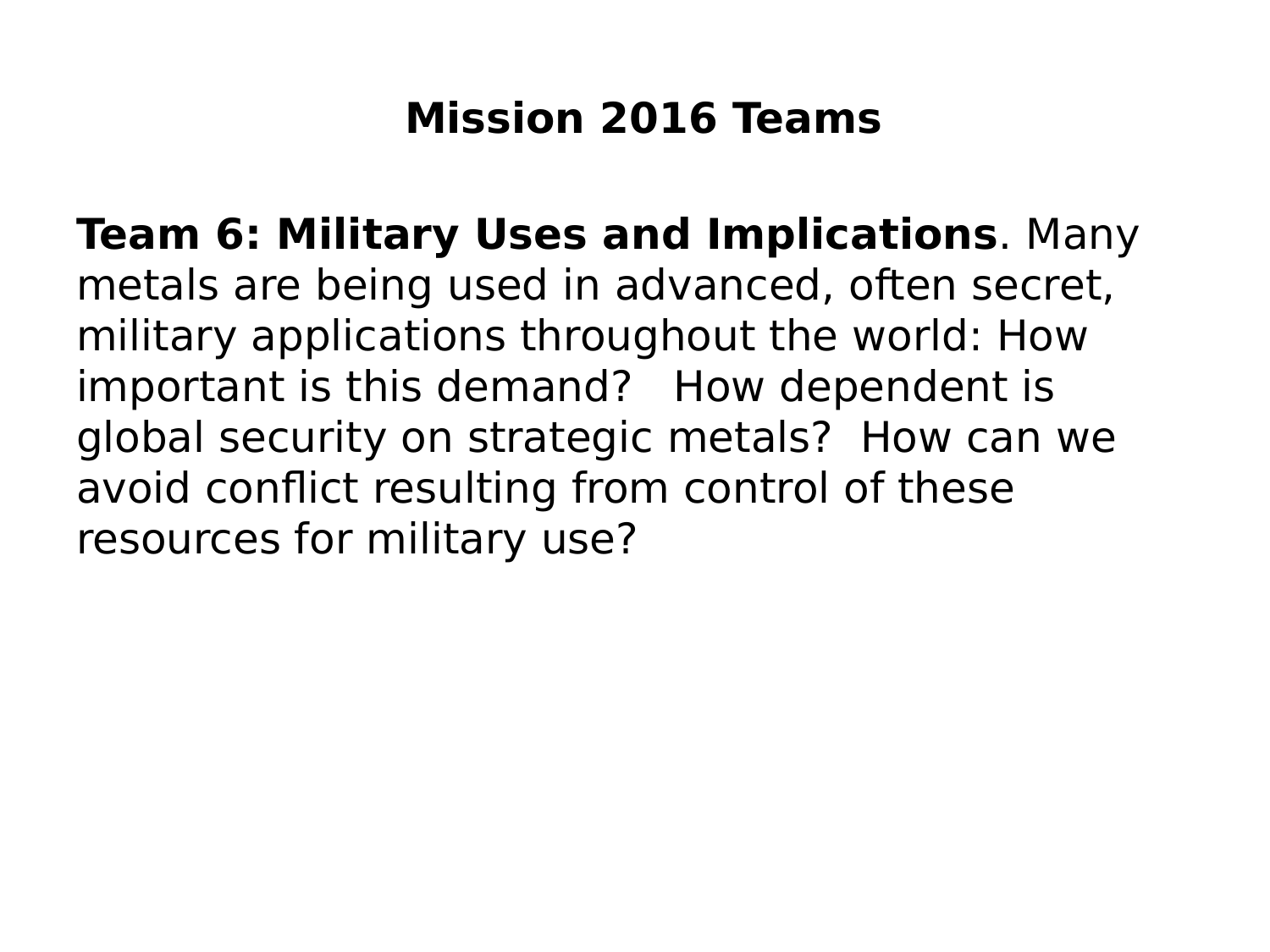

Mission 2016 Teams
# Team 6: Military Uses and Implications. Many metals are being used in advanced, often secret, military applications throughout the world: How important is this demand?   How dependent is global security on strategic metals?  How can we avoid conflict resulting from control of these resources for military use?